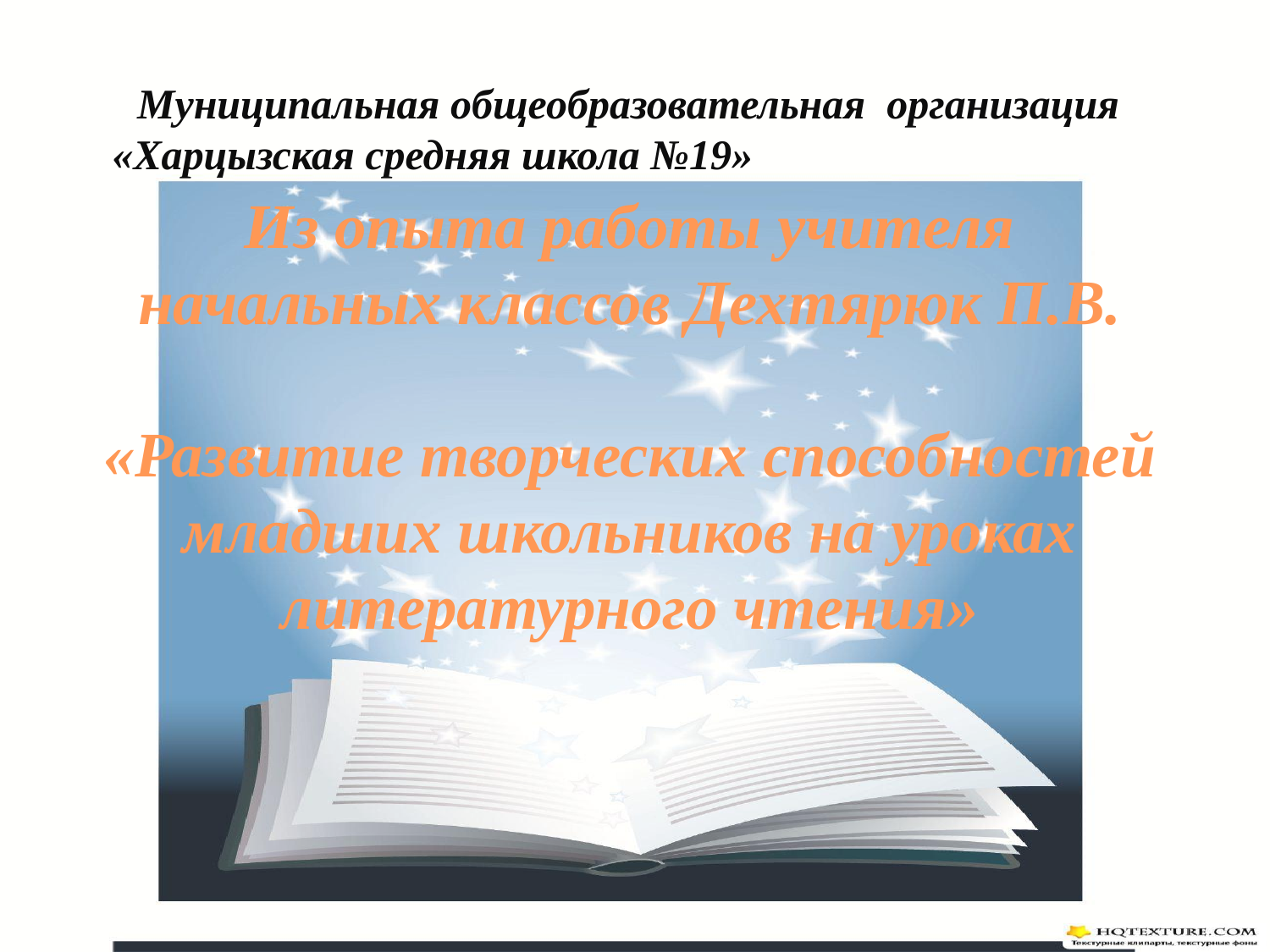

# Муниципальная общеобразовательная  организация  «Харцызская средняя школа №19»
Из опыта работы учителя начальных классов Дехтярюк П.В.

«Развитие творческих способностей младших школьников на уроках литературного чтения»